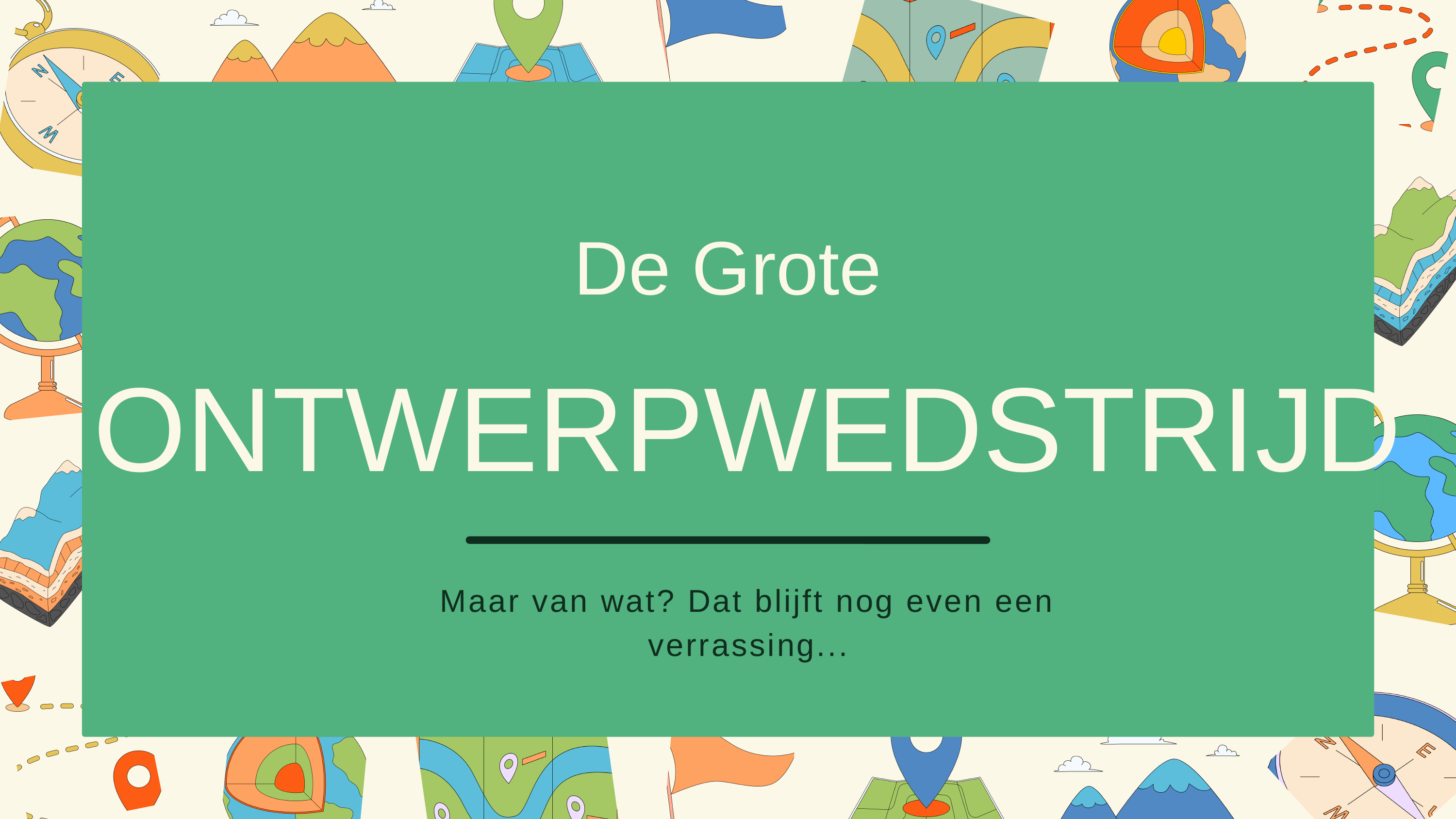

De Grote

ONTWERPWEDSTRIJD

Maar van wat? Dat blijft nog even een verrassing...